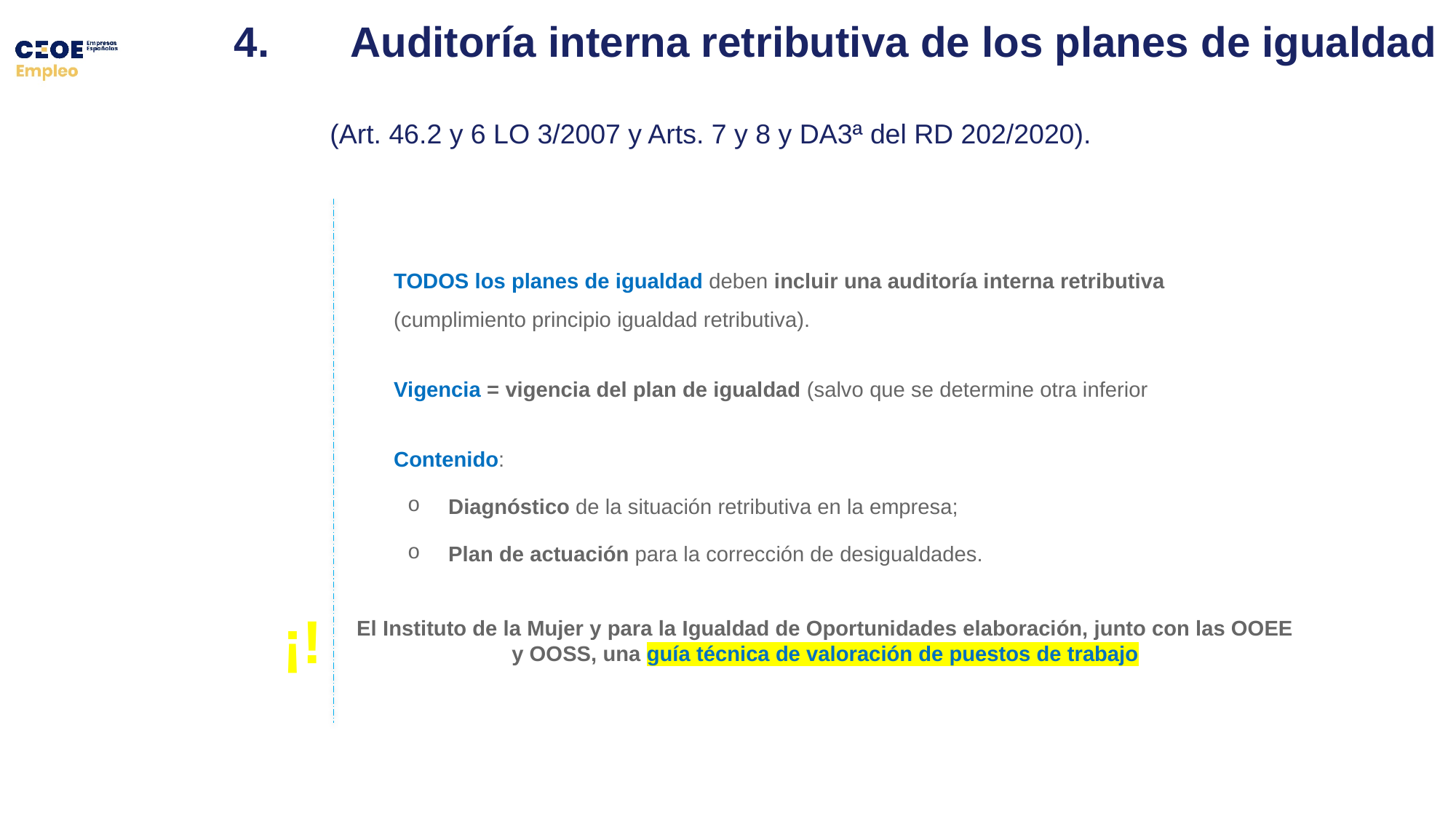

# 4.       Auditoría interna retributiva de los planes de igualdad (Art. 46.2 y 6 LO 3/2007 y Arts. 7 y 8 y DA3ª del RD 202/2020).
TODOS los planes de igualdad deben incluir una auditoría interna retributiva (cumplimiento principio igualdad retributiva).

Vigencia = vigencia del plan de igualdad (salvo que se determine otra inferior

Contenido:
Diagnóstico de la situación retributiva en la empresa;
Plan de actuación para la corrección de desigualdades.

¡!
El Instituto de la Mujer y para la Igualdad de Oportunidades elaboración, junto con las OOEE y OOSS, una guía técnica de valoración de puestos de trabajo